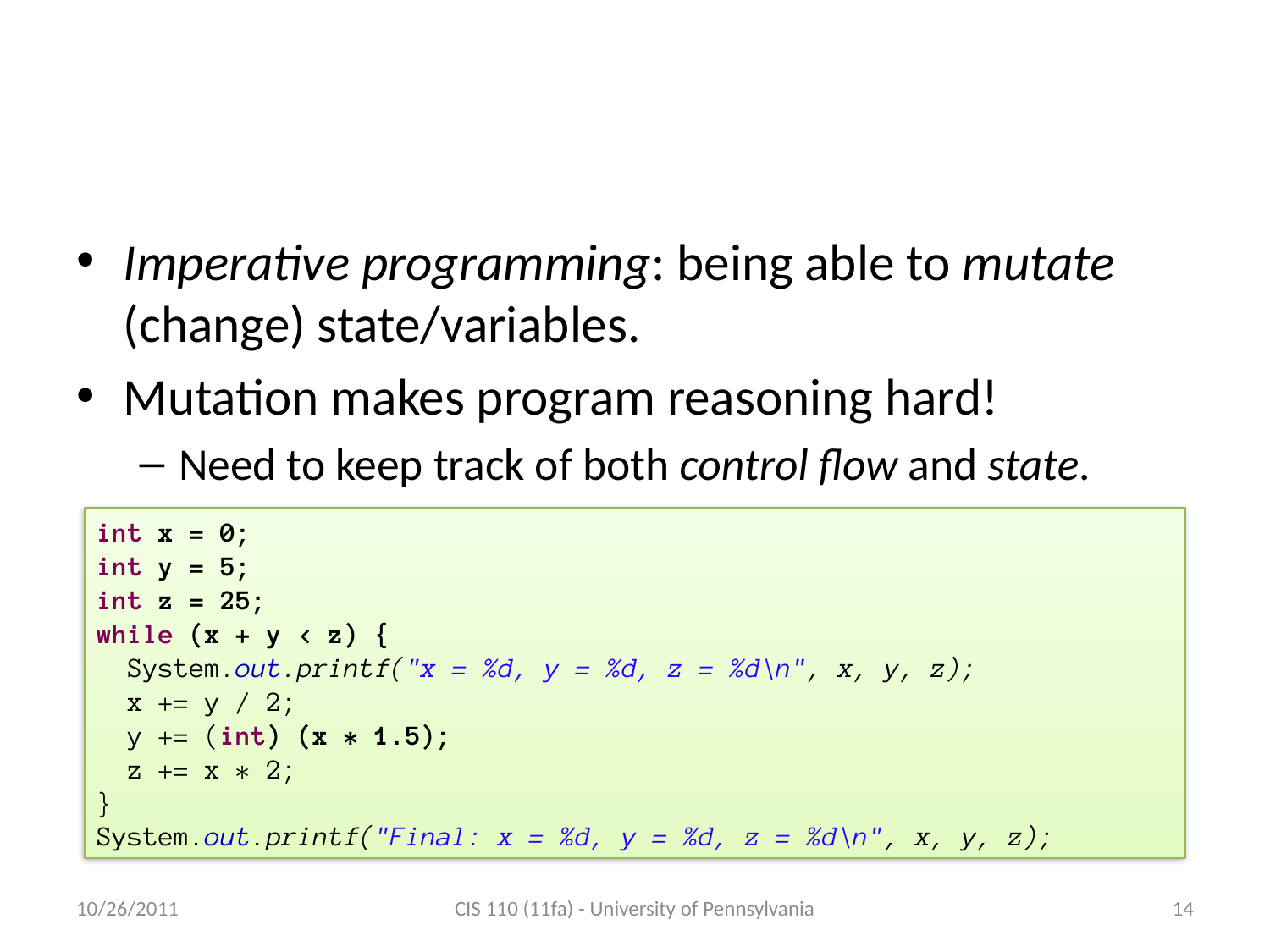

# Imperative programming
Imperative programming: being able to mutate (change) state/variables.
Mutation makes program reasoning hard!
Need to keep track of both control flow and state.
int x = 0;
int y = 5;
int z = 25;
while (x + y < z) {
  System.out.printf("x = %d, y = %d, z = %d\n", x, y, z);
  x += y / 2;
  y += (int) (x * 1.5);
  z += x * 2;
}
System.out.printf("Final: x = %d, y = %d, z = %d\n", x, y, z);
10/26/2011
CIS 110 (11fa) - University of Pennsylvania
14